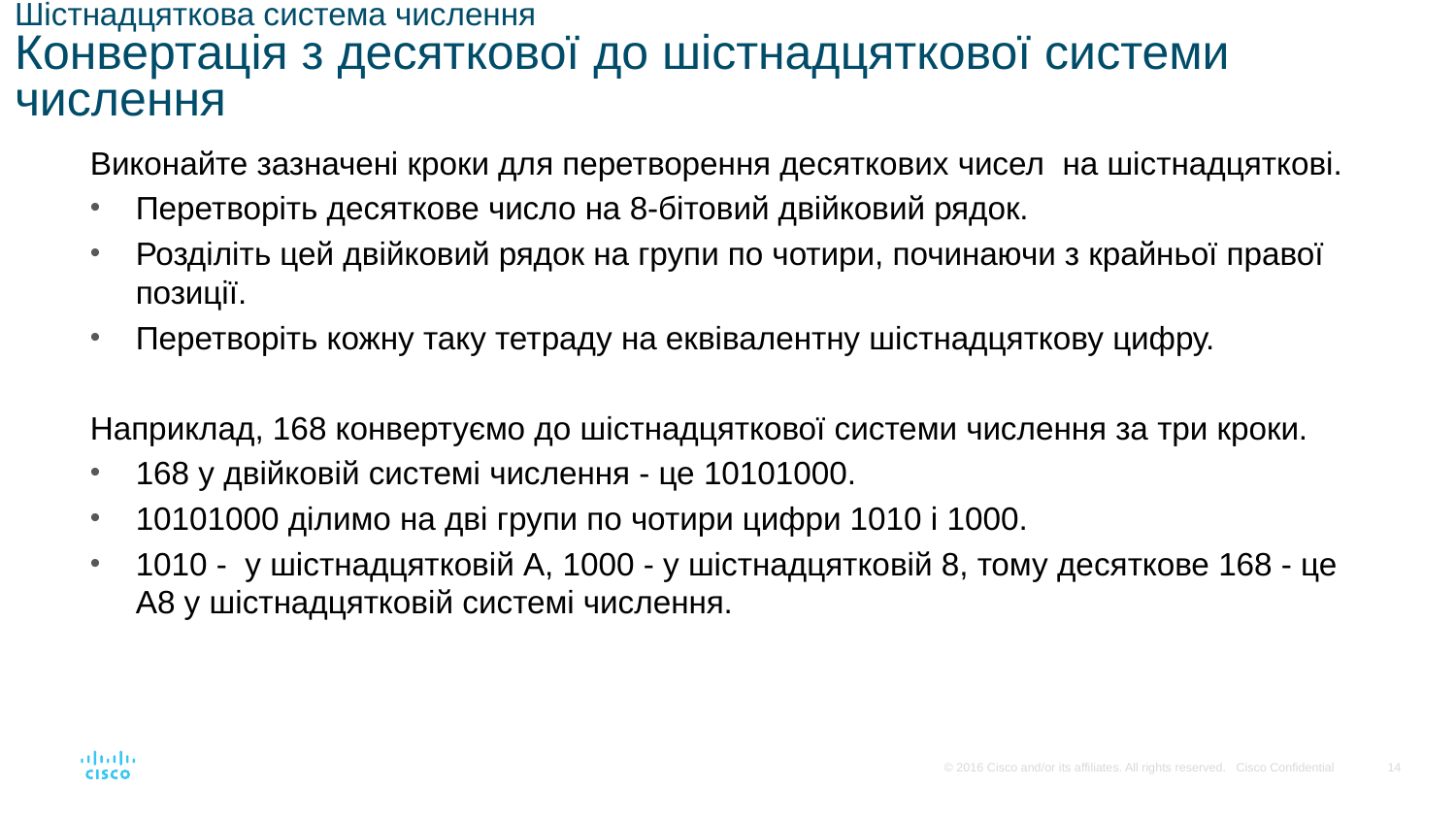

# Шістнадцяткова система числення Конвертація з десяткової до шістнадцяткової системи числення
Виконайте зазначені кроки для перетворення десяткових чисел  на шістнадцяткові.
Перетворіть десяткове число на 8-бітовий двійковий рядок.
Розділіть цей двійковий рядок на групи по чотири, починаючи з крайньої правої позиції.
Перетворіть кожну таку тетраду на еквівалентну шістнадцяткову цифру.

Наприклад, 168 конвертуємо до шістнадцяткової системи числення за три кроки.
168 у двійковій системі числення - це 10101000.
10101000 ділимо на дві групи по чотири цифри 1010 і 1000.
1010 -  у шістнадцятковій А, 1000 - у шістнадцятковій 8, тому десяткове 168 - це A8 у шістнадцятковій системі числення.